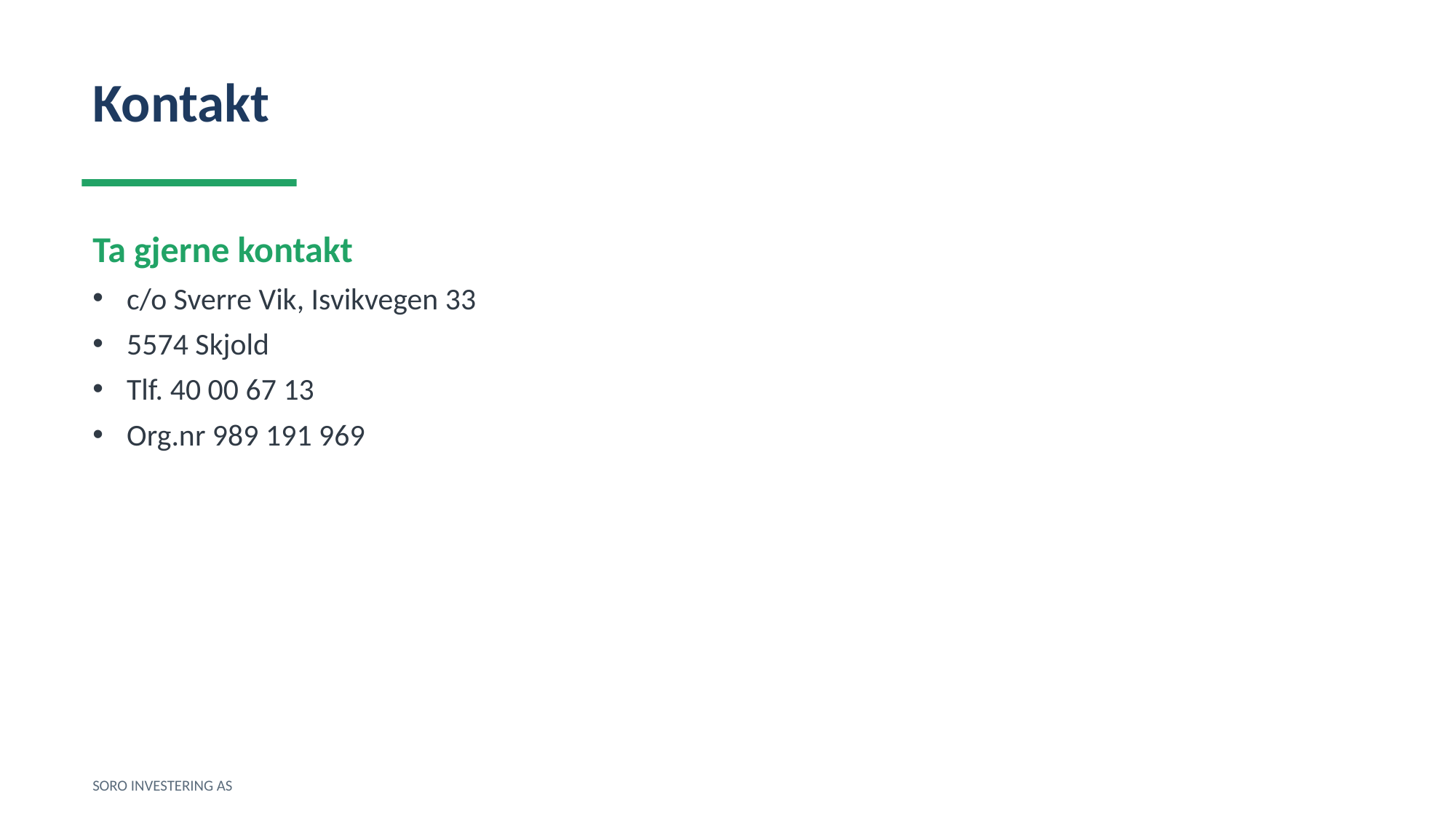

Kontakt

Ta gjerne kontakt
c/o Sverre Vik, Isvikvegen 33
5574 Skjold
Tlf. 40 00 67 13
Org.nr 989 191 969
SORO INVESTERING AS